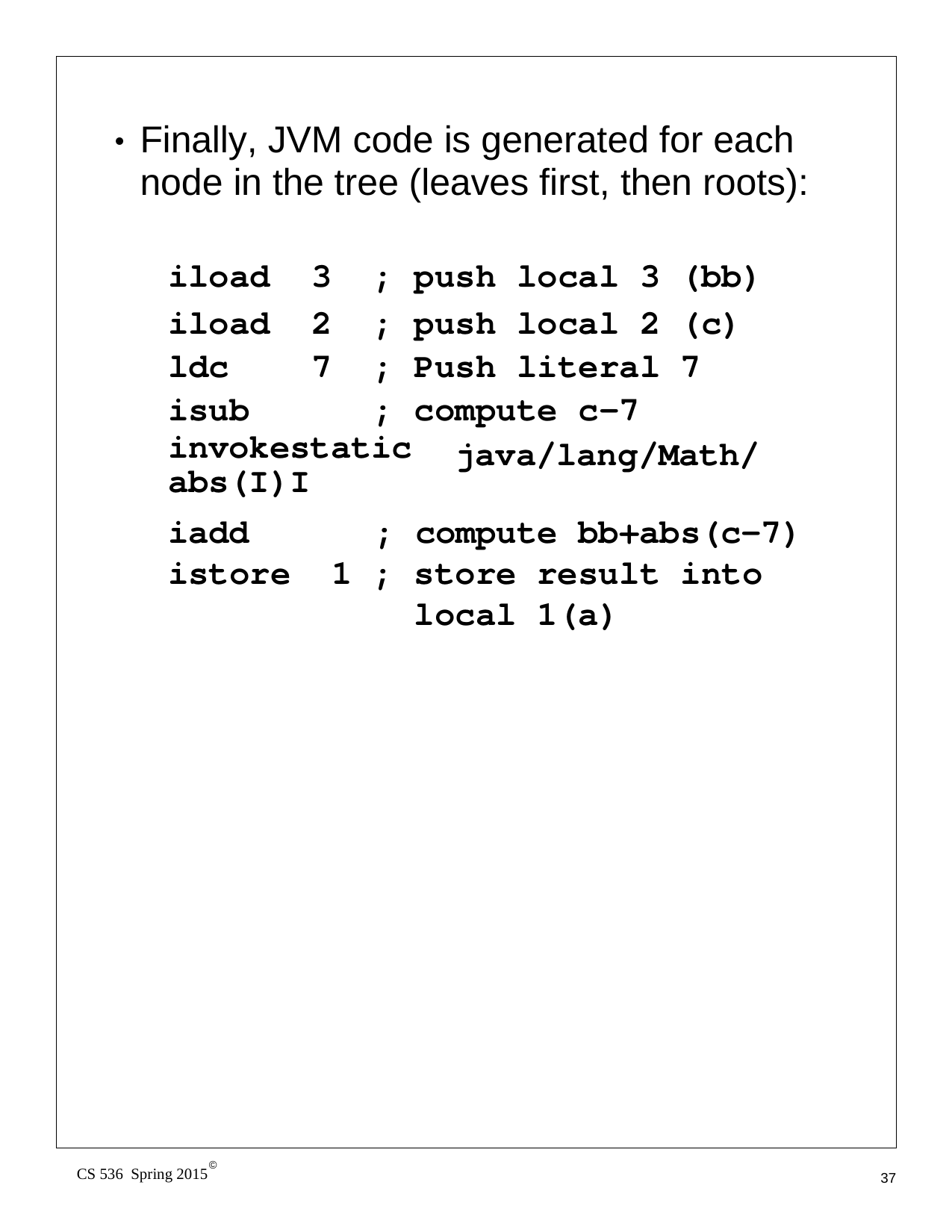

Finally, JVM code is generated for each node in the tree (leaves first, then roots):
| iload | 3 | ; | push local 3 | (bb) |
| --- | --- | --- | --- | --- |
| iload | 2 | ; | push local 2 | (c) |
| ldc | 7 | ; | Push literal | 7 |
| isub |  | ; | compute c-7 |  |
invokestatic abs(I)I
java/lang/Math/
iadd	; compute
bb+abs(c-7)
| istore | 1 | ; | store | result | into |
| --- | --- | --- | --- | --- | --- |
|  |  |  | local | 1(a) |  |
©
CS 536  Spring 2015
37